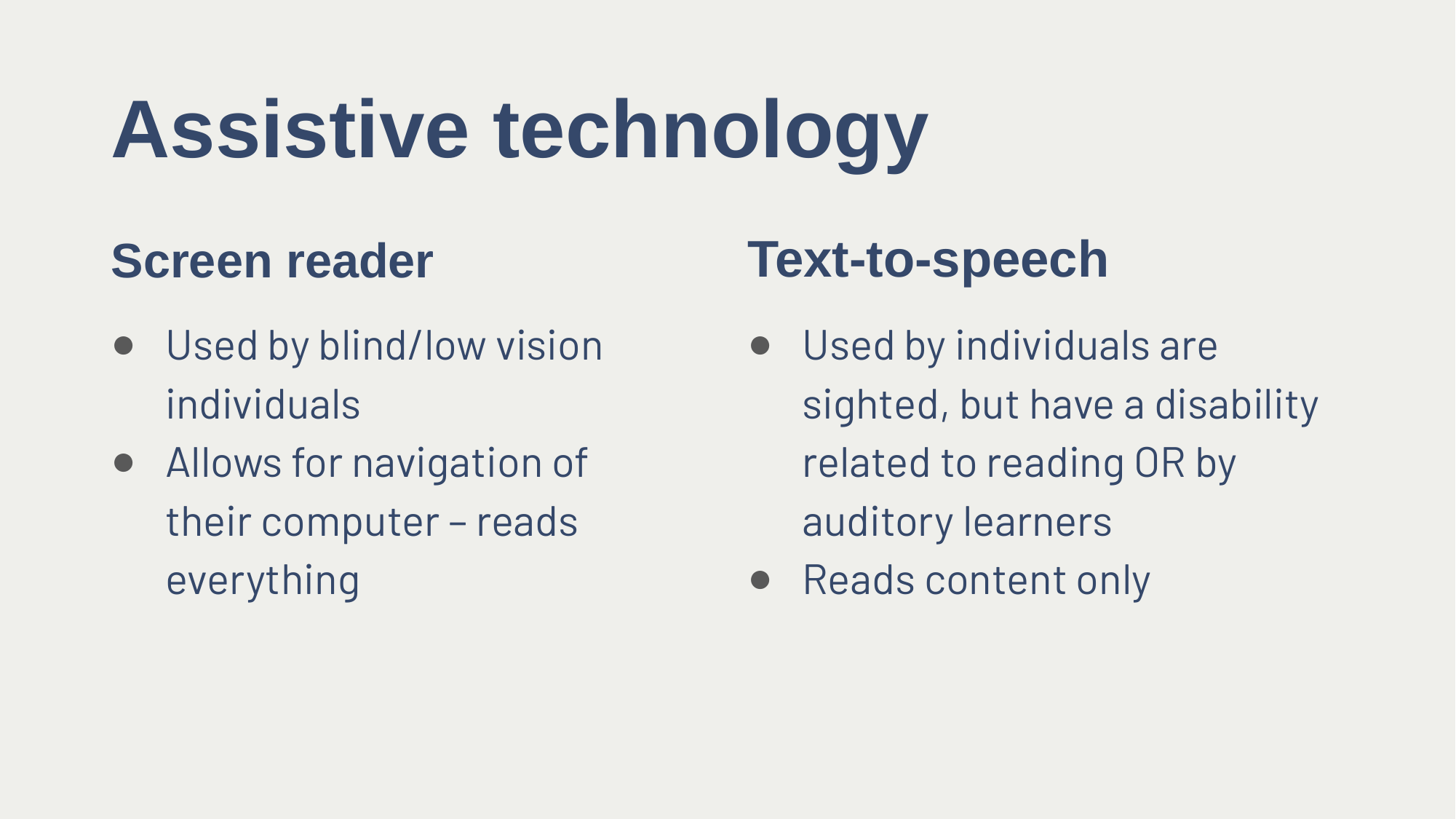

# Assistive technology
Screen reader
Text-to-speech
Used by blind/low vision individuals
Allows for navigation of their computer – reads everything
Used by individuals are sighted, but have a disability related to reading OR by auditory learners
Reads content only